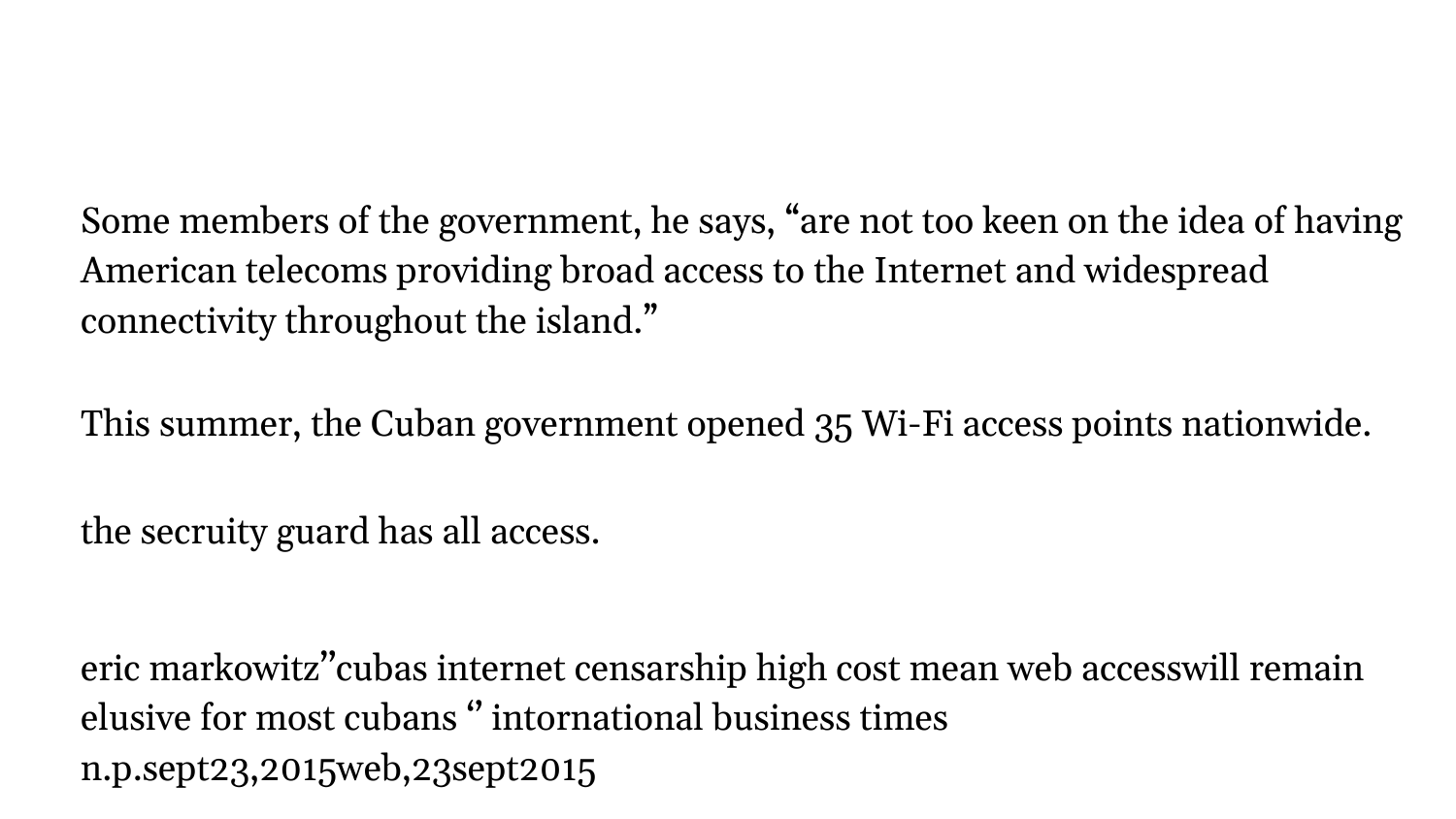

#
Some members of the government, he says, “are not too keen on the idea of having American telecoms providing broad access to the Internet and widespread connectivity throughout the island.”
This summer, the Cuban government opened 35 Wi-Fi access points nationwide.
the secruity guard has all access.

eric markowitz’’cubas internet censarship high cost mean web accesswill remain elusive for most cubans ‘’ intornational business times n.p.sept23,2015web,23sept2015